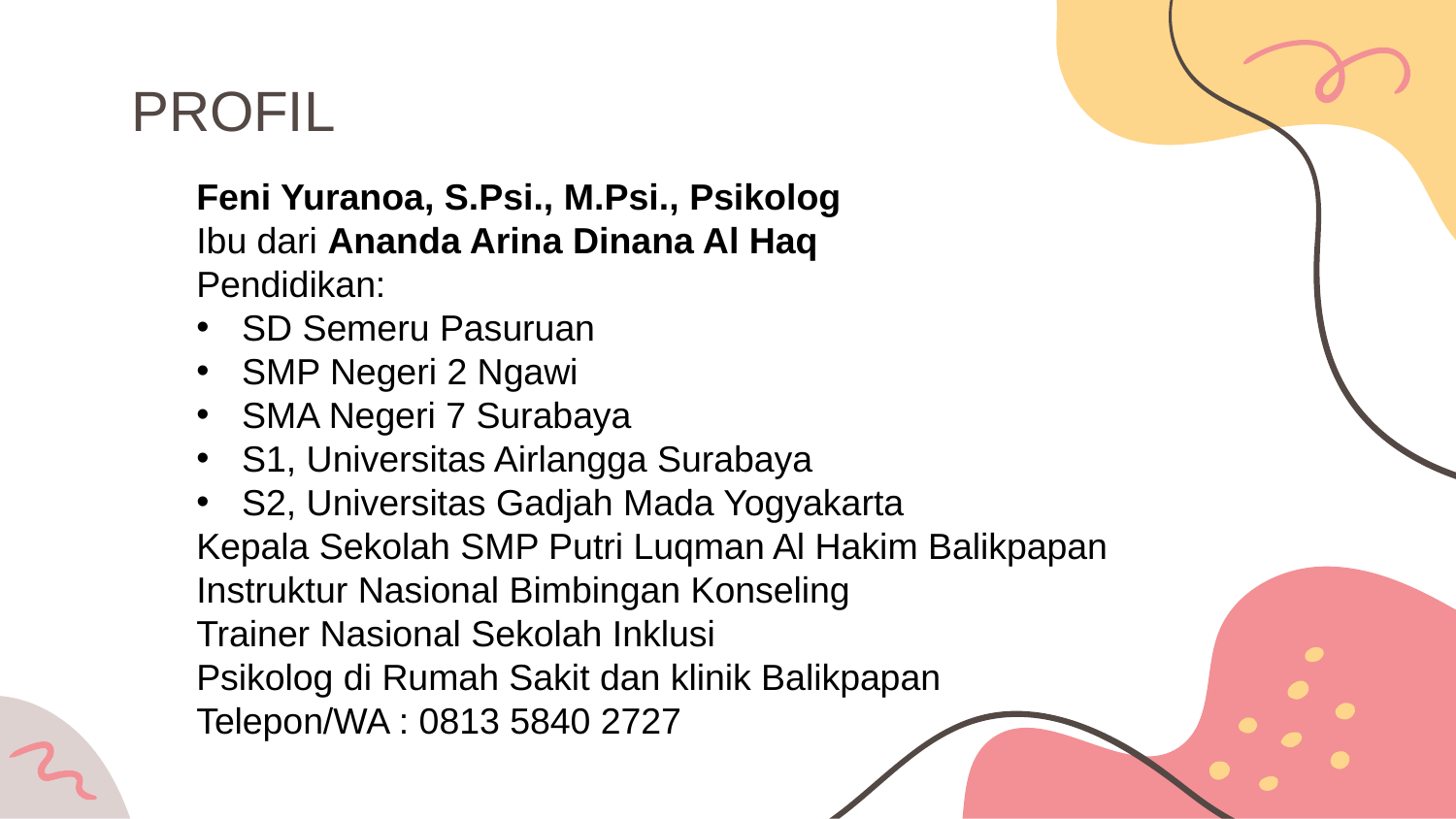

# PROFIL
Feni Yuranoa, S.Psi., M.Psi., Psikolog
Ibu dari Ananda Arina Dinana Al Haq
Pendidikan:
SD Semeru Pasuruan
SMP Negeri 2 Ngawi
SMA Negeri 7 Surabaya
S1, Universitas Airlangga Surabaya
S2, Universitas Gadjah Mada Yogyakarta
Kepala Sekolah SMP Putri Luqman Al Hakim Balikpapan
Instruktur Nasional Bimbingan Konseling
Trainer Nasional Sekolah Inklusi
Psikolog di Rumah Sakit dan klinik Balikpapan
Telepon/WA : 0813 5840 2727